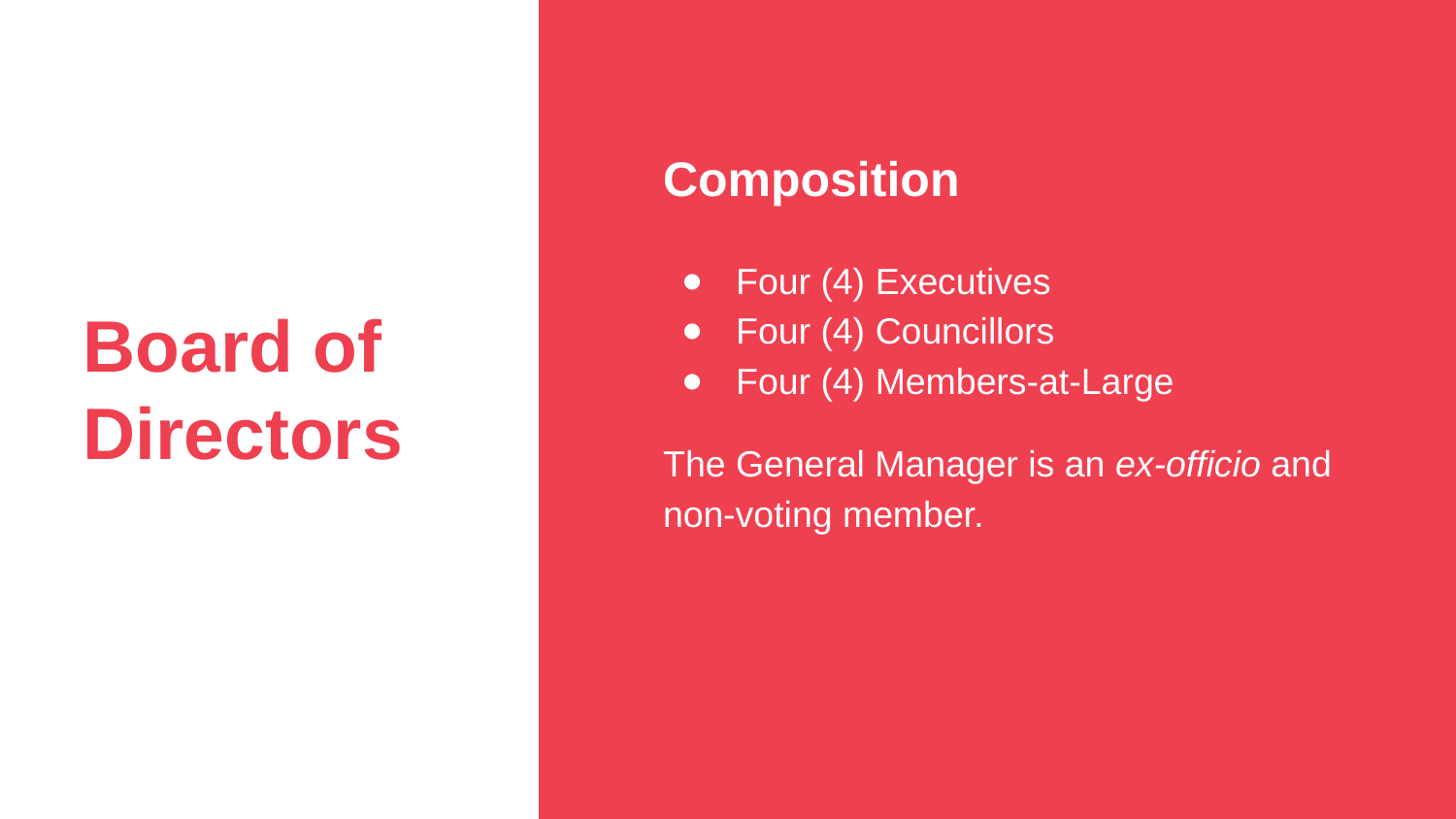

Composition
Four (4) Executives
Four (4) Councillors
Four (4) Members-at-Large
The General Manager is an ex-officio and non-voting member.
# Board of
Directors